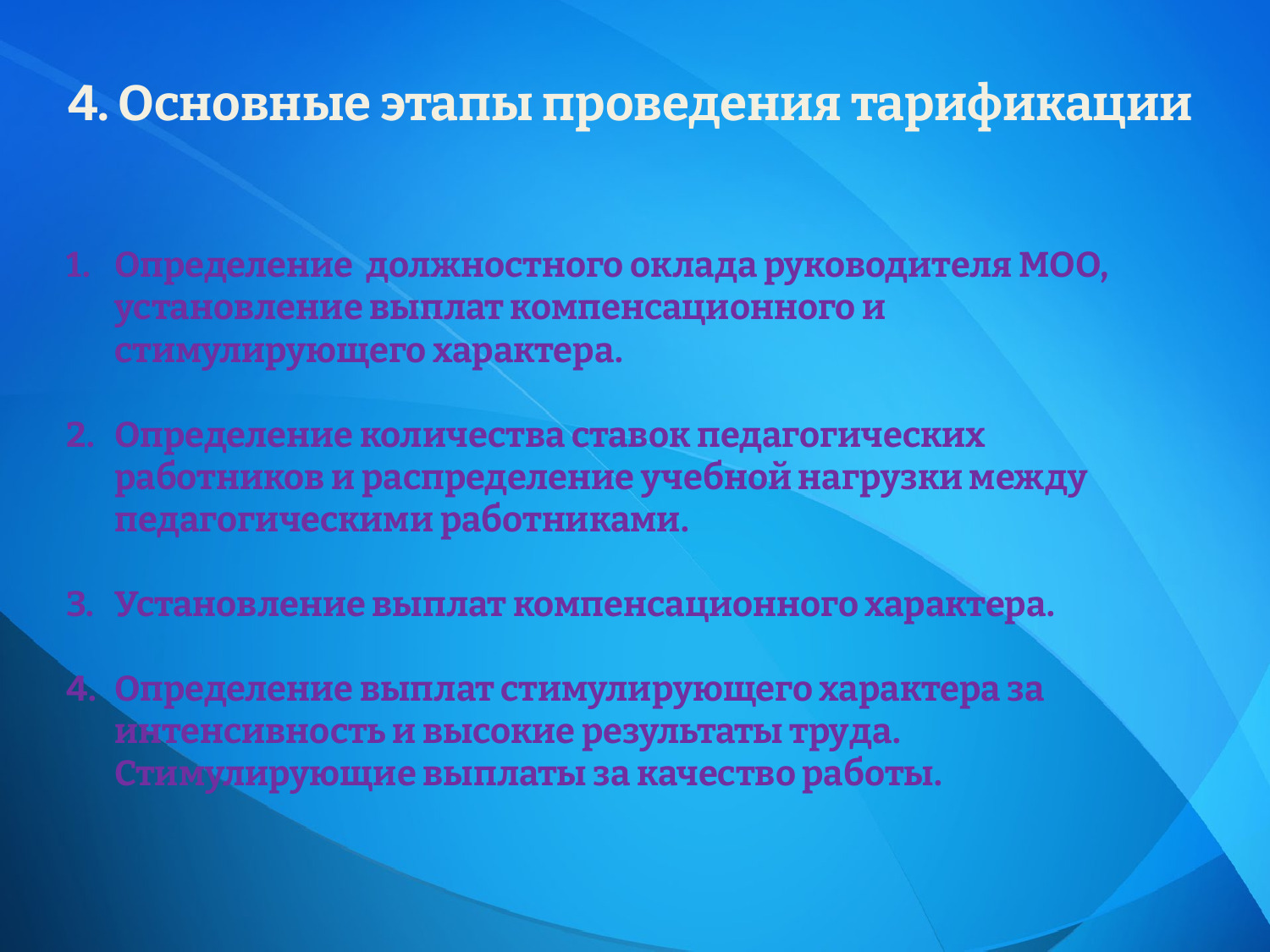

4. Основные этапы проведения тарификации
Определение  должностного оклада руководителя МОО, установление выплат компенсационного и стимулирующего характера.

Определение количества ставок педагогических работников и распределение учебной нагрузки между педагогическими работниками.

Установление выплат компенсационного характера.

Определение выплат стимулирующего характера за интенсивность и высокие результаты труда. Стимулирующие выплаты за качество работы.